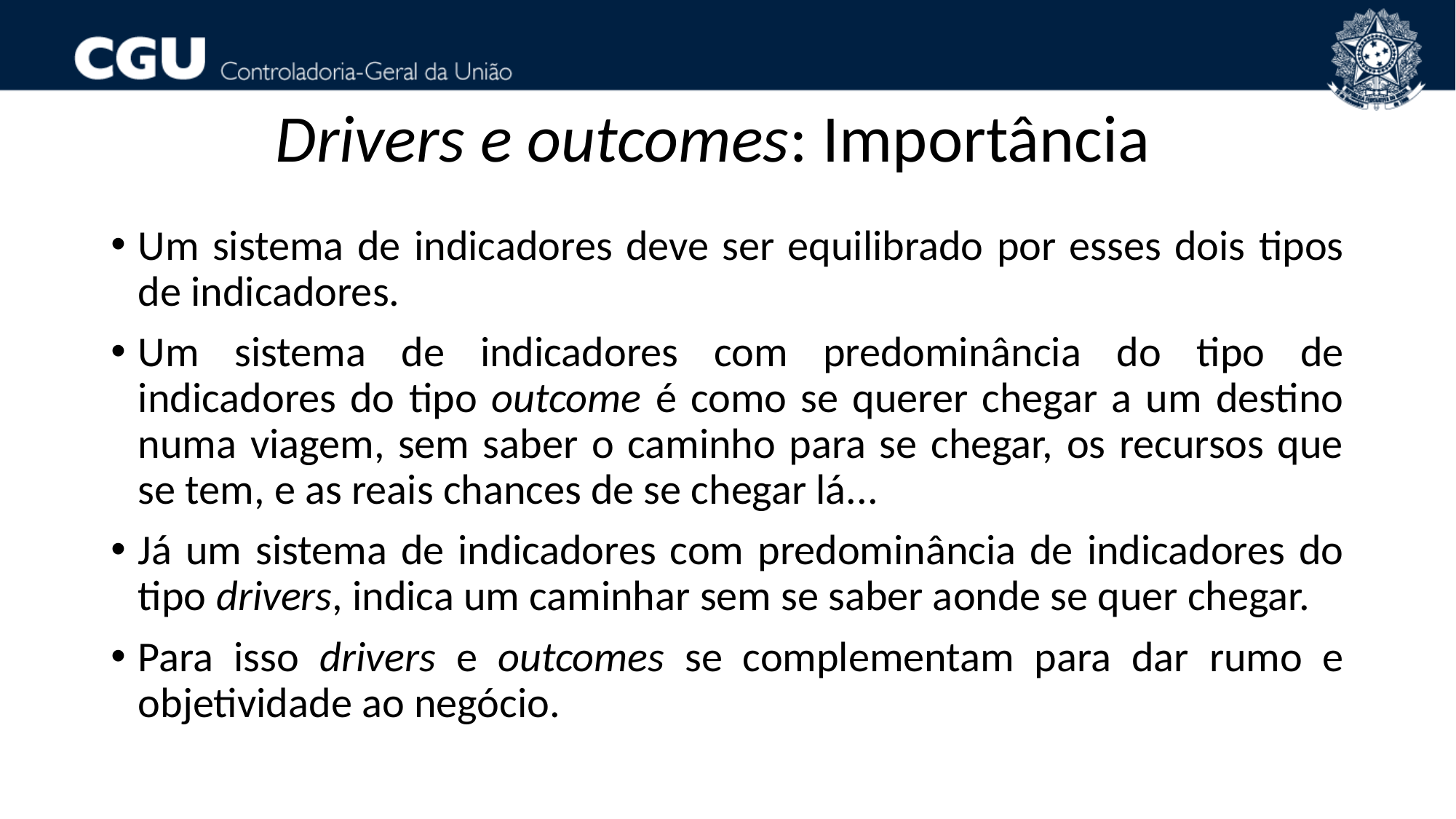

# Drivers e outcomes: Importância
Um sistema de indicadores deve ser equilibrado por esses dois tipos de indicadores.
Um sistema de indicadores com predominância do tipo de indicadores do tipo outcome é como se querer chegar a um destino numa viagem, sem saber o caminho para se chegar, os recursos que se tem, e as reais chances de se chegar lá...
Já um sistema de indicadores com predominância de indicadores do tipo drivers, indica um caminhar sem se saber aonde se quer chegar.
Para isso drivers e outcomes se complementam para dar rumo e objetividade ao negócio.